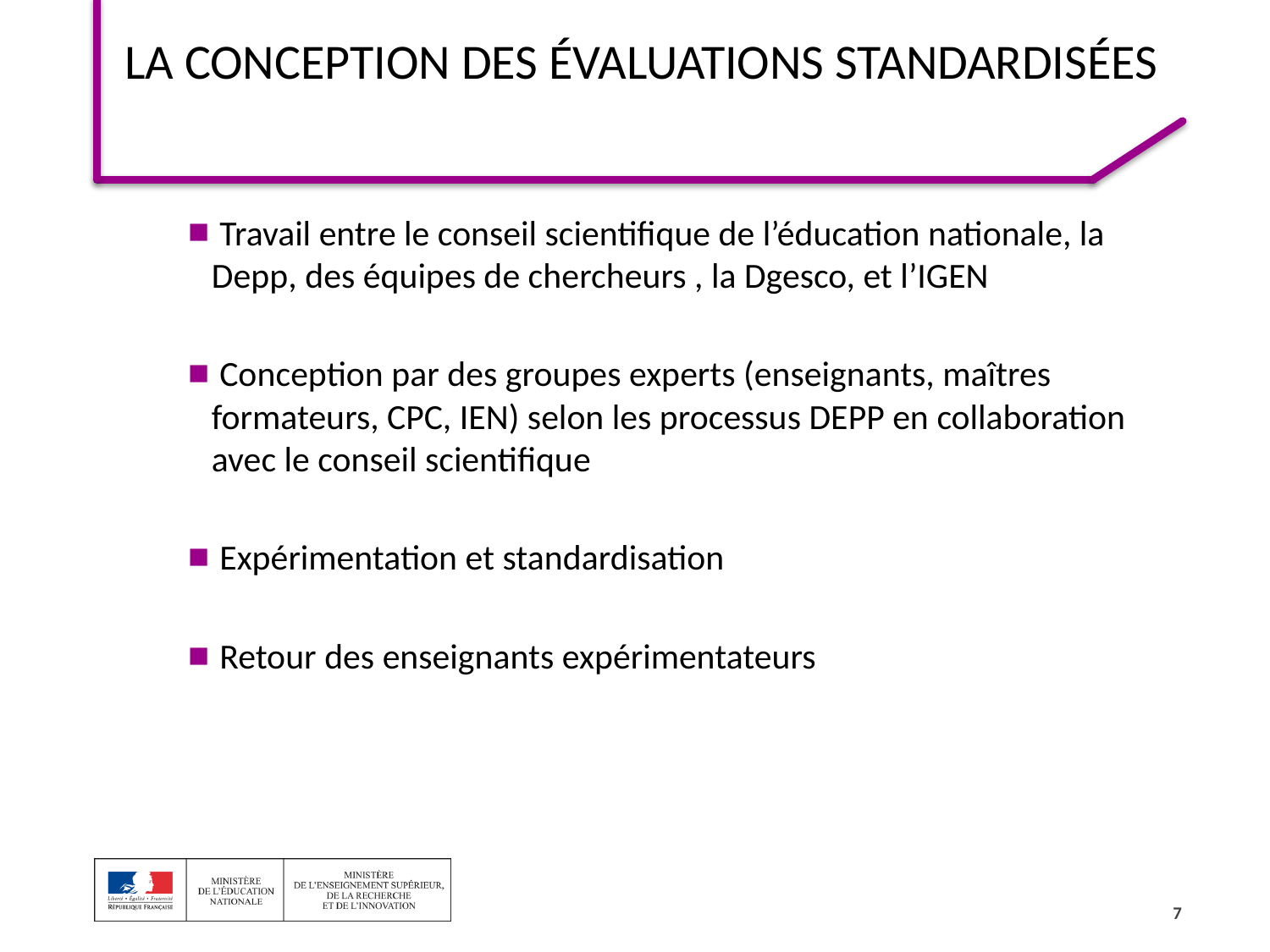

# La conception des évaluations standardisées
 Travail entre le conseil scientifique de l’éducation nationale, la Depp, des équipes de chercheurs , la Dgesco, et l’IGEN

 Conception par des groupes experts (enseignants, maîtres formateurs, CPC, IEN) selon les processus DEPP en collaboration avec le conseil scientifique

 Expérimentation et standardisation

 Retour des enseignants expérimentateurs

7